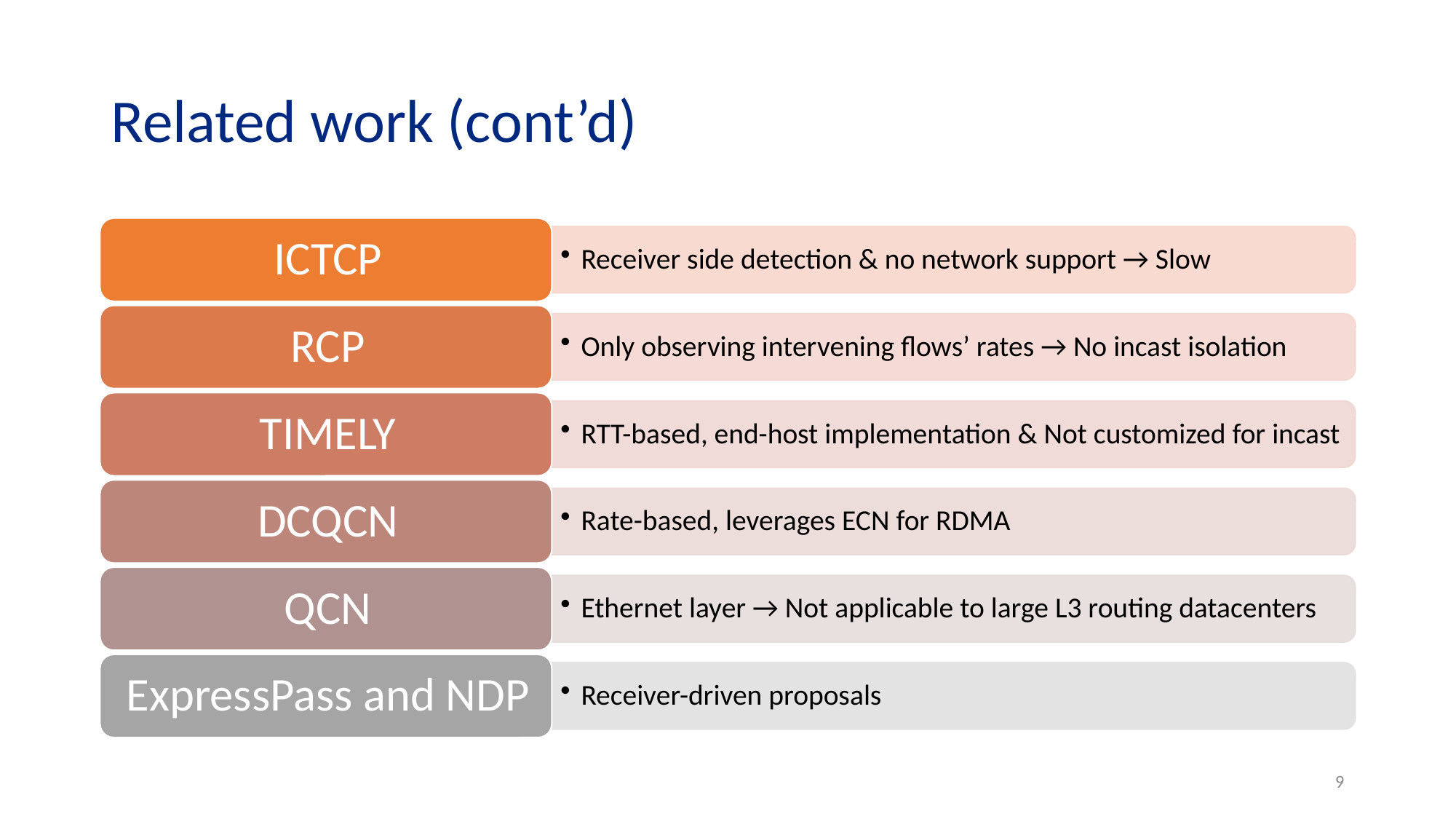

# Related work (cont’d)
Receiver side detection & no network support → Slow
ICTCP
Only observing intervening flows’ rates → No incast isolation
RCP
RTT-based, end-host implementation & Not customized for incast
TIMELY
Rate-based, leverages ECN for RDMA
DCQCN
Ethernet layer → Not applicable to large L3 routing datacenters
QCN
Receiver-driven proposals
ExpressPass and NDP
9